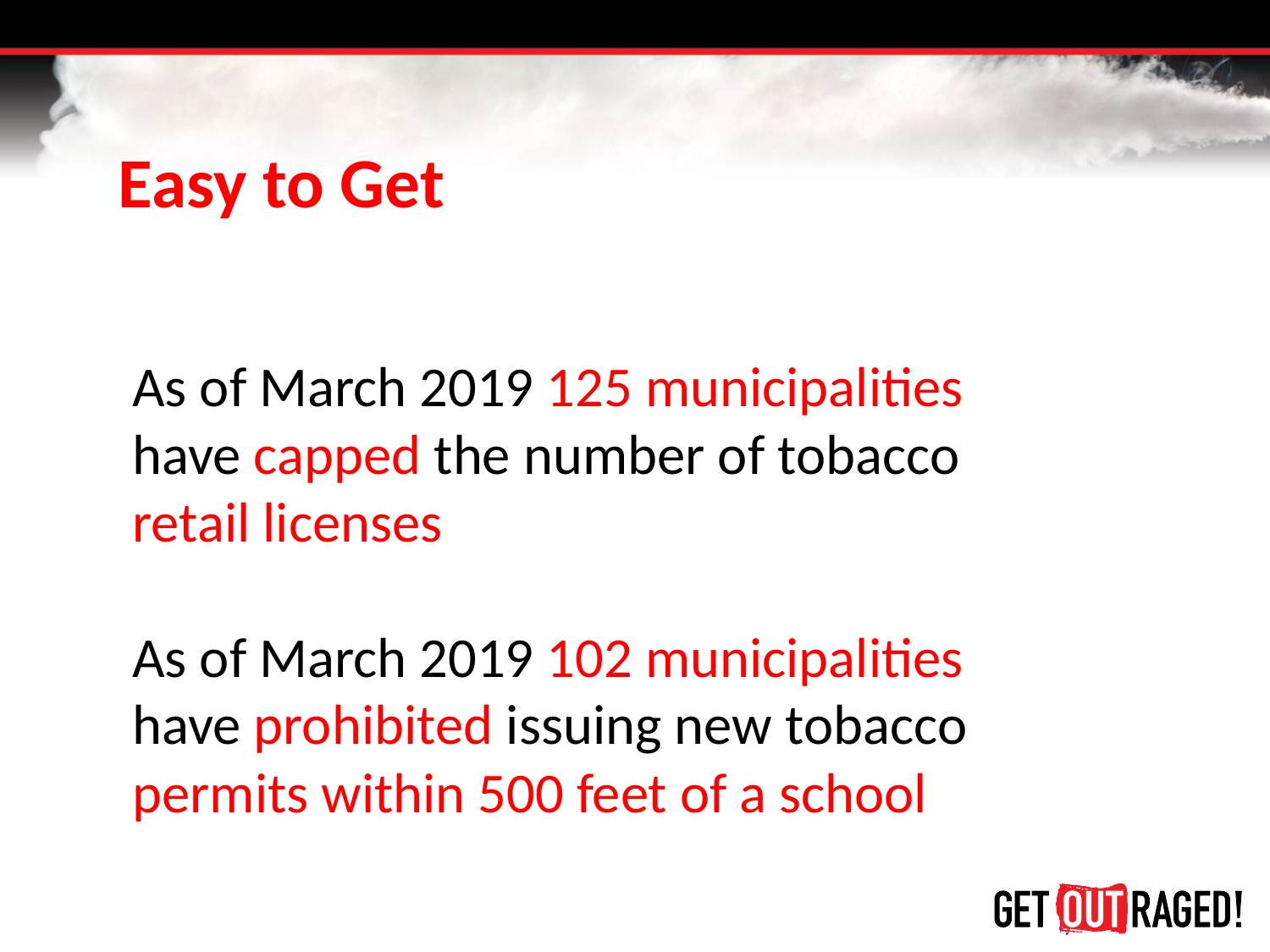

Easy to Get
As of March 2019 125 municipalities have capped the number of tobacco retail licenses​
​
As of March 2019 102 municipalities have prohibited issuing new tobacco permits within 500 feet of a school